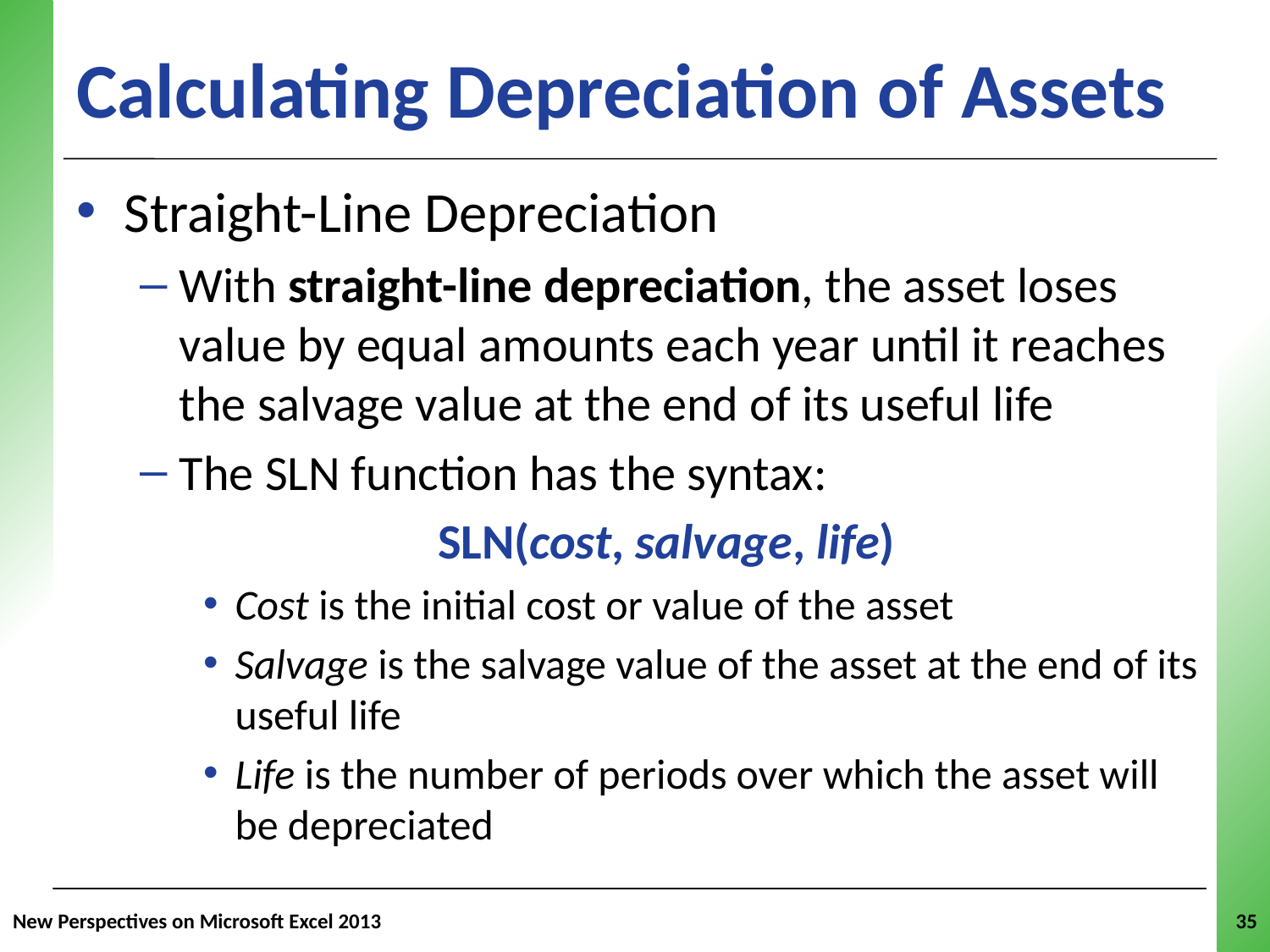

# Calculating Depreciation of Assets
Straight-Line Depreciation
With straight-line depreciation, the asset loses value by equal amounts each year until it reaches the salvage value at the end of its useful life
The SLN function has the syntax:
SLN(cost, salvage, life)
Cost is the initial cost or value of the asset
Salvage is the salvage value of the asset at the end of its useful life
Life is the number of periods over which the asset will be depreciated

New Perspectives on Microsoft Excel 2013
35